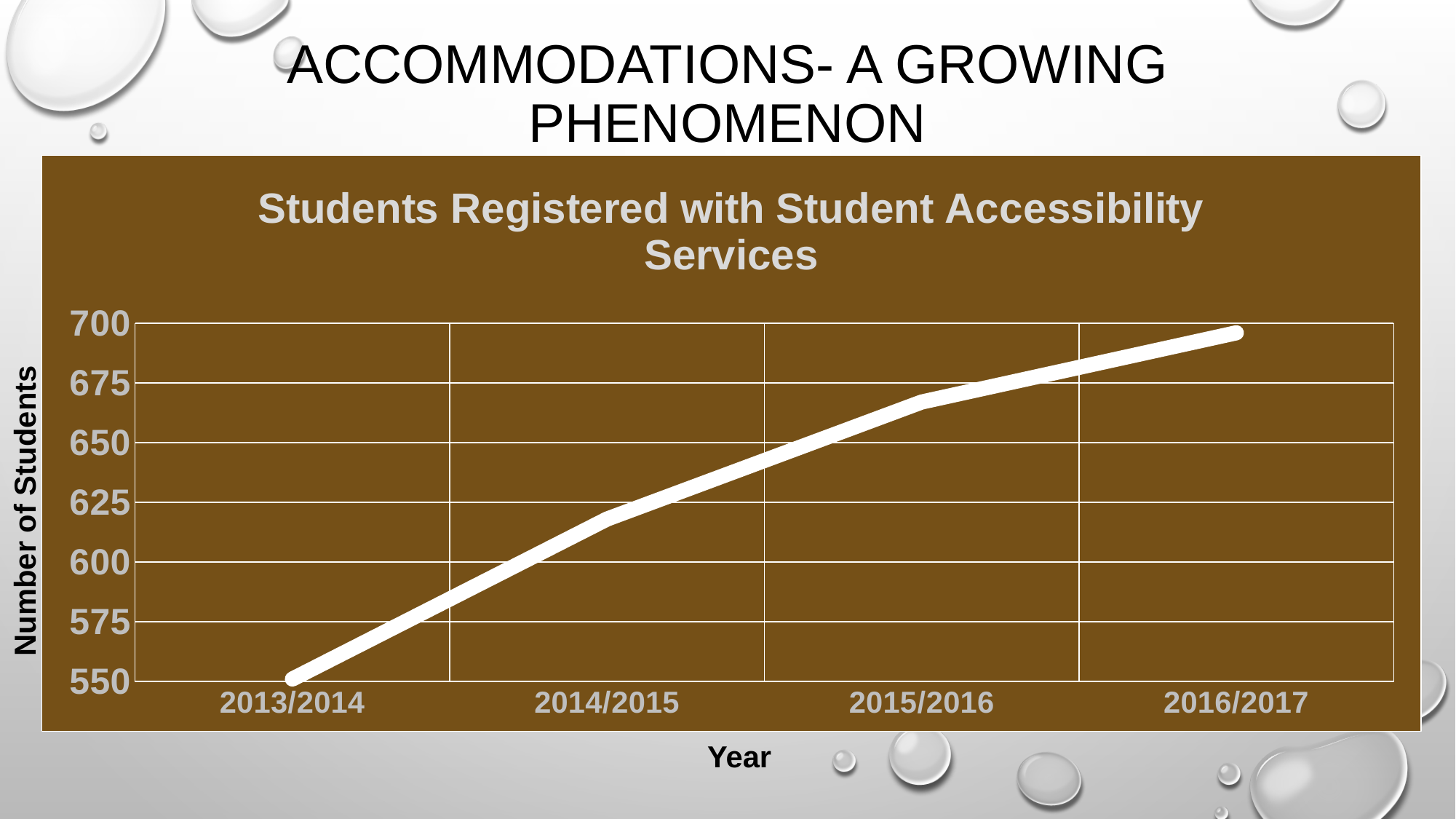

# Accommodations- a growing phenomenon

### Chart:

| Category | Students Registered with Student Accessibility Services |
|---|---|
| 2013/2014 | 551.0 |
| 2014/2015 | 618.0 |
| 2015/2016 | 667.0 |
| 2016/2017 | 696.0 |
Number of Students Registered
Year